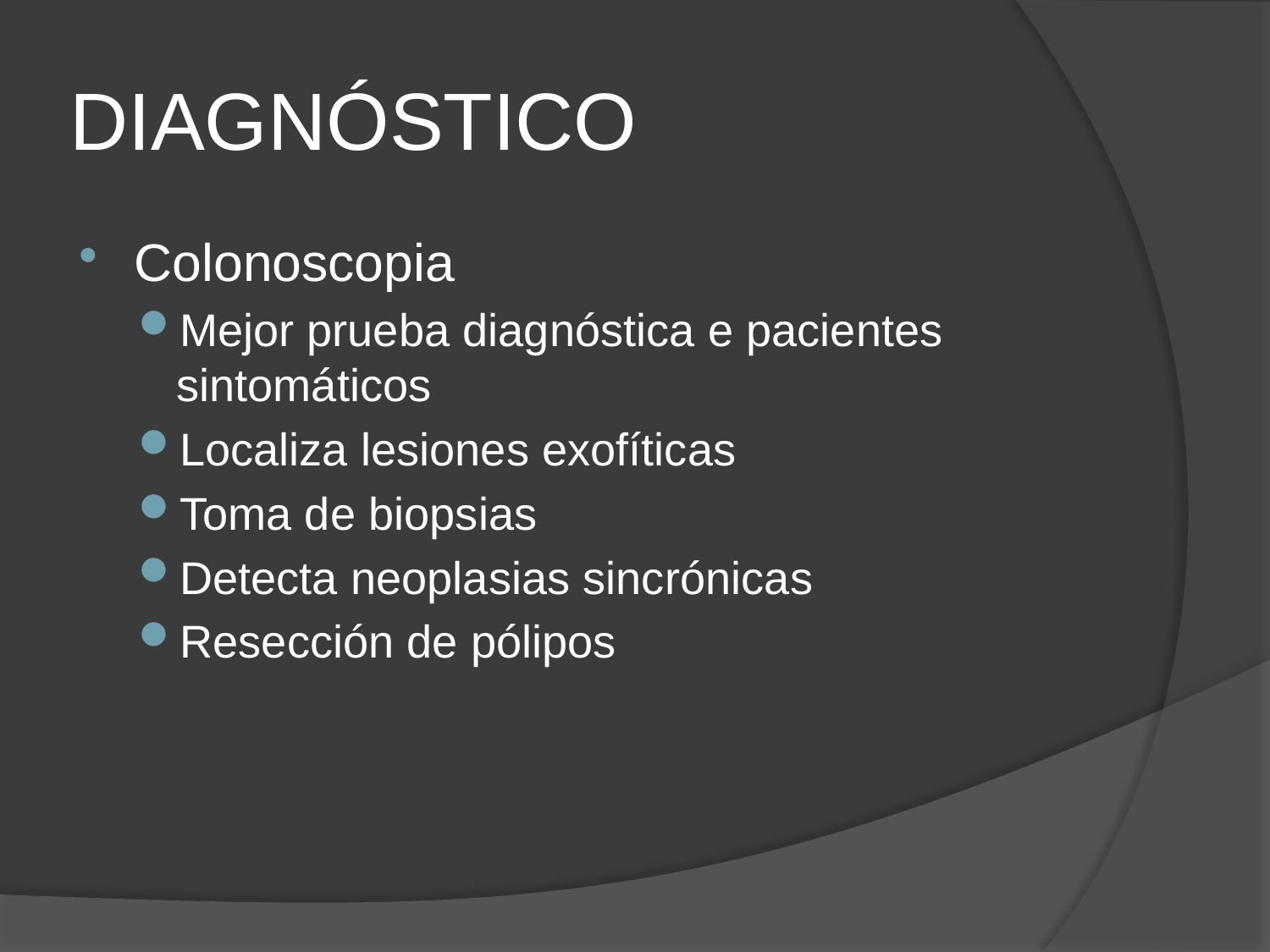

# DIAGNÓSTICO
Colonoscopia
Mejor prueba diagnóstica e pacientes sintomáticos
Localiza lesiones exofíticas
Toma de biopsias
Detecta neoplasias sincrónicas
Resección de pólipos